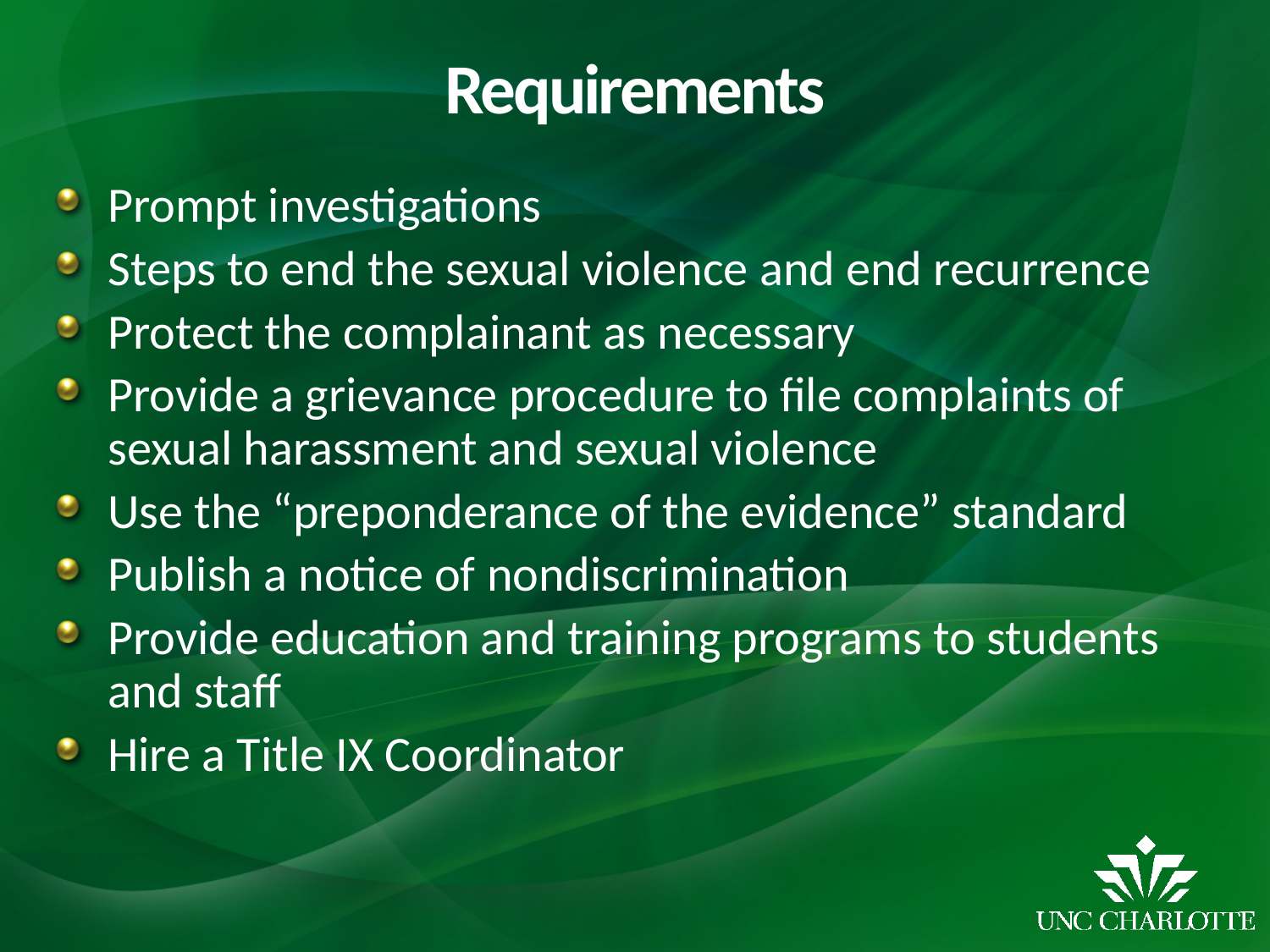

# Requirements
Prompt investigations
Steps to end the sexual violence and end recurrence
Protect the complainant as necessary
Provide a grievance procedure to file complaints of sexual harassment and sexual violence
Use the “preponderance of the evidence” standard
Publish a notice of nondiscrimination
Provide education and training programs to students and staff
Hire a Title IX Coordinator